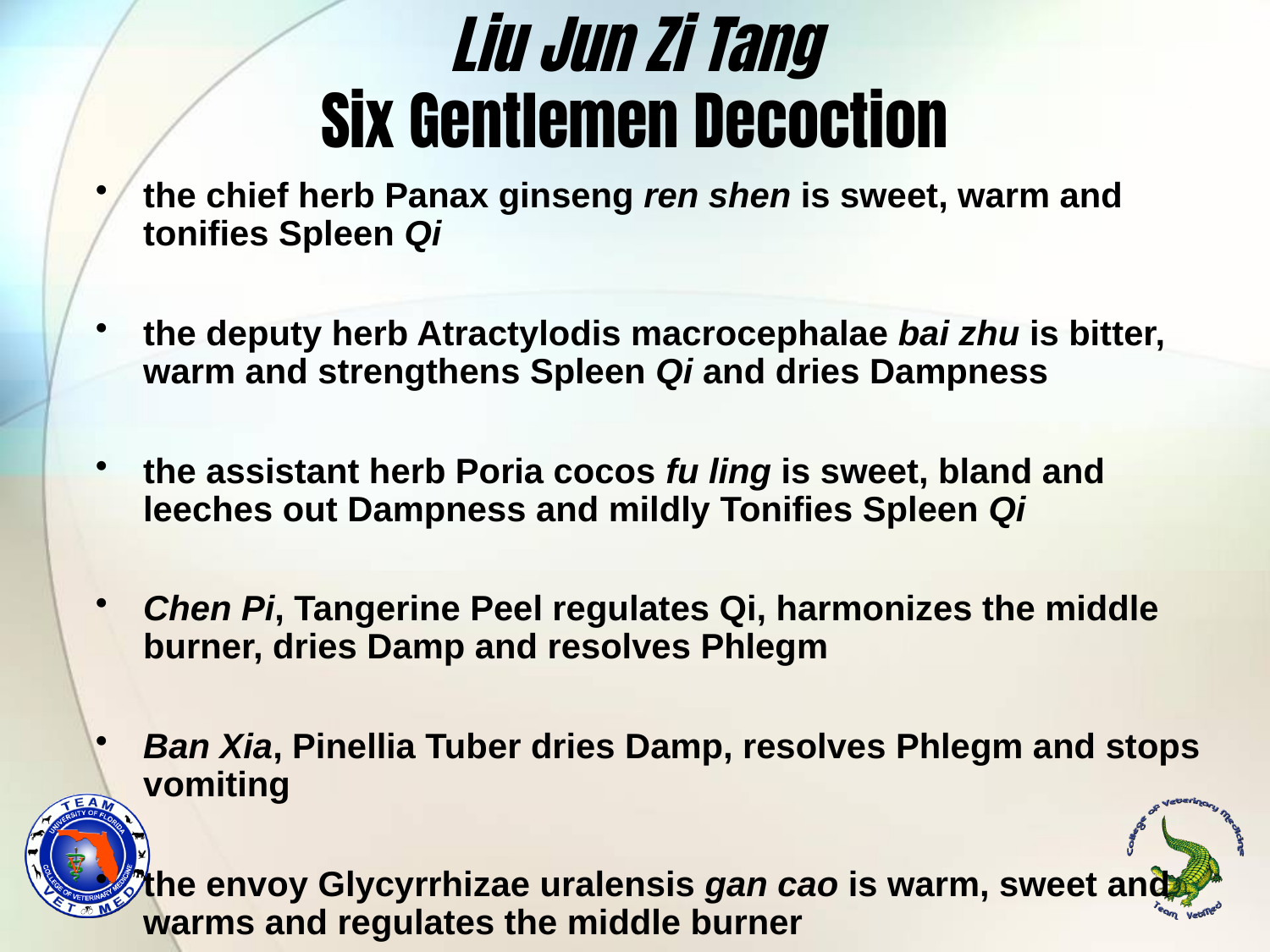

# Liu Jun Zi Tang Six Gentlemen Decoction
the chief herb Panax ginseng ren shen is sweet, warm and tonifies Spleen Qi

the deputy herb Atractylodis macrocephalae bai zhu is bitter, warm and strengthens Spleen Qi and dries Dampness

the assistant herb Poria cocos fu ling is sweet, bland and leeches out Dampness and mildly Tonifies Spleen Qi

Chen Pi, Tangerine Peel regulates Qi, harmonizes the middle burner, dries Damp and resolves Phlegm

Ban Xia, Pinellia Tuber dries Damp, resolves Phlegm and stops vomiting

the envoy Glycyrrhizae uralensis gan cao is warm, sweet and warms and regulates the middle burner